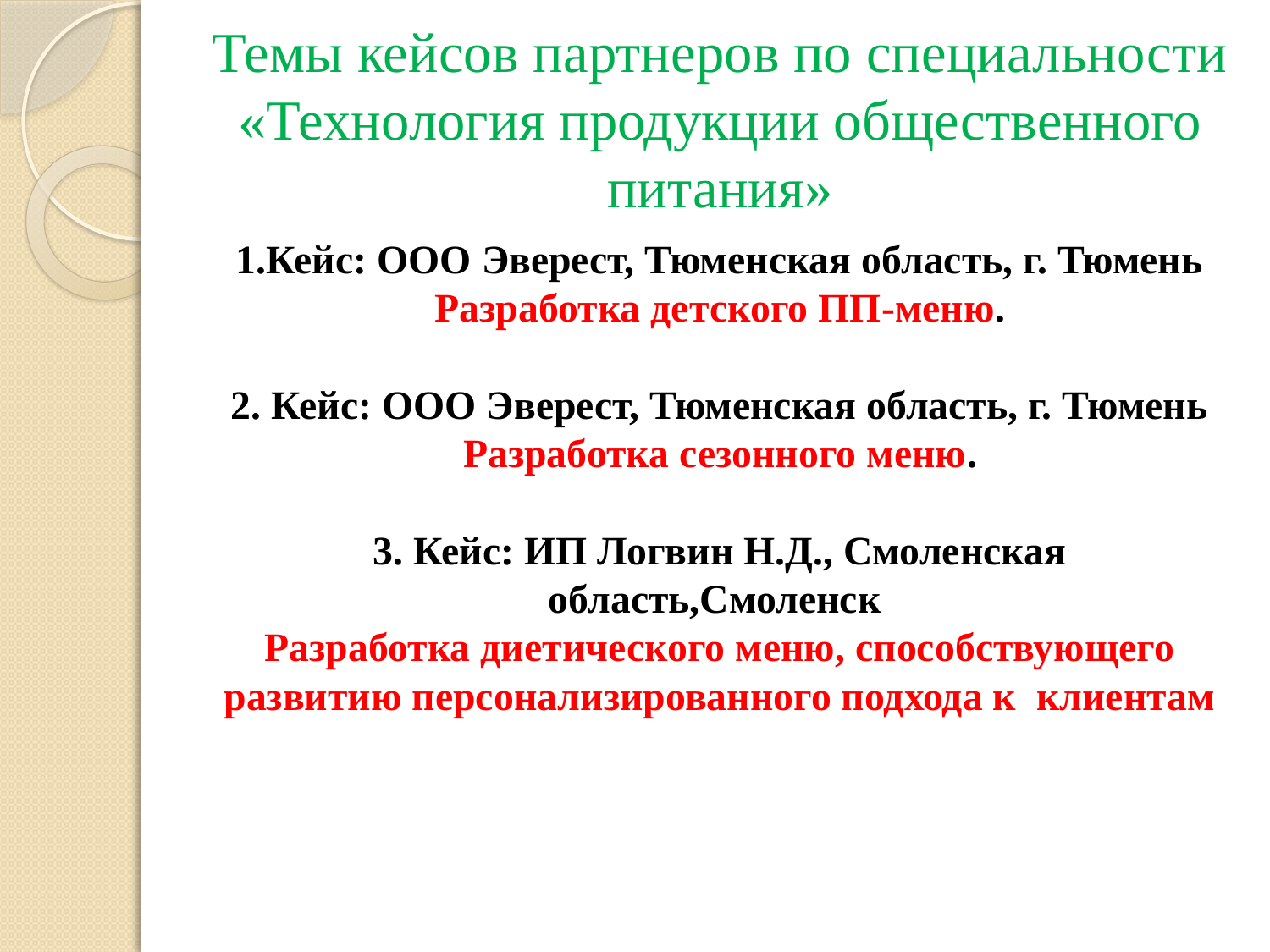

# Темы кейсов партнеров по специальности «Технология продукции общественного питания»

1.Кейс: ООО Эверест, Тюменская область, г. Тюмень
Разработка детского ПП-меню.

2. Кейс: ООО Эверест, Тюменская область, г. Тюмень
Разработка сезонного меню.

3. Кейс: ИП Логвин Н.Д., Смоленская область,Смоленск
Разработка диетического меню, способствующего развитию персонализированного подхода к  клиентам